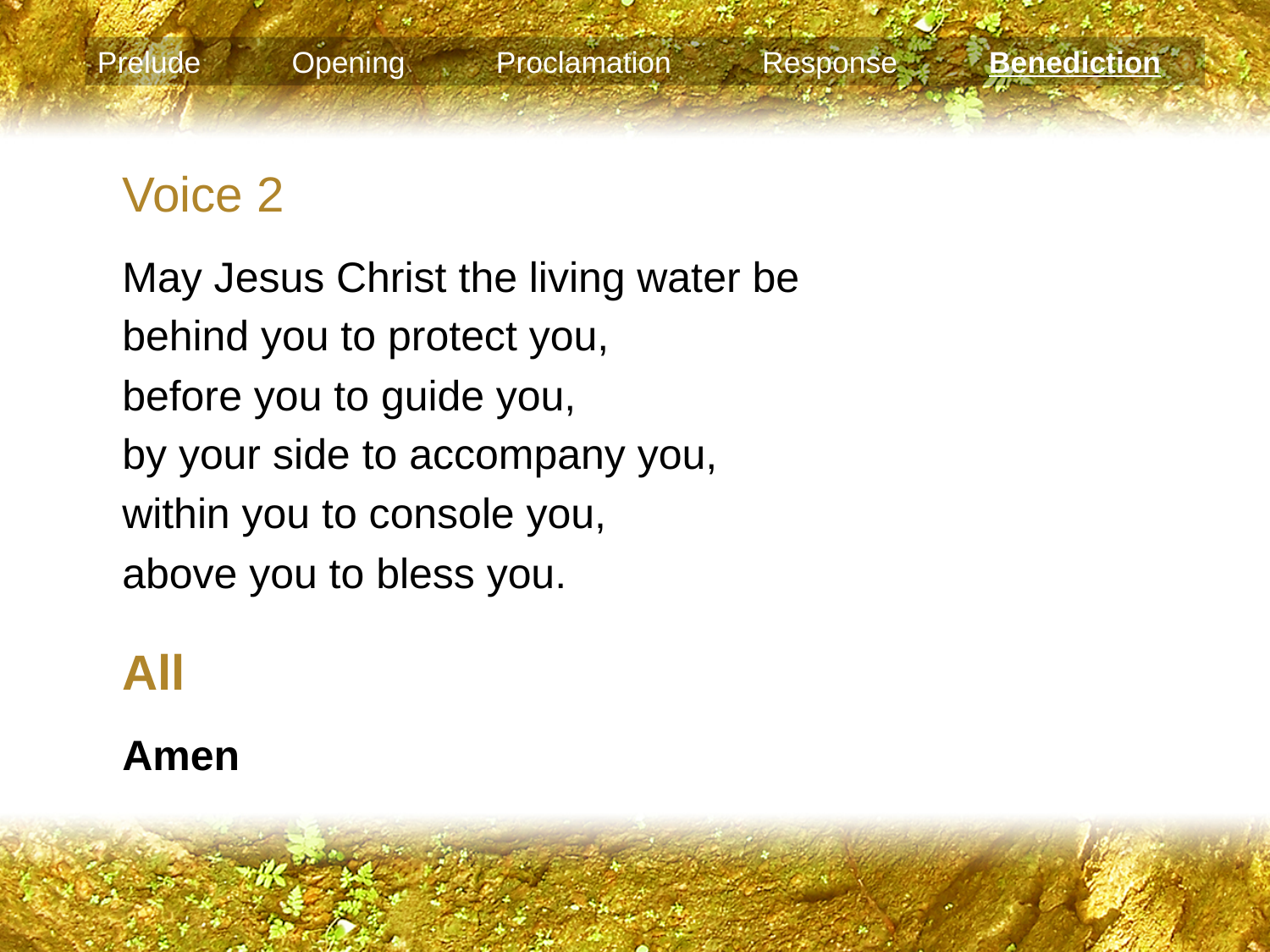

Prelude           Opening           Proclamation           Response           Benediction
Voice 2

May Jesus Christ the living water be
behind you to protect you,
before you to guide you,
by your side to accompany you,
within you to console you,
above you to bless you.

All

Amen